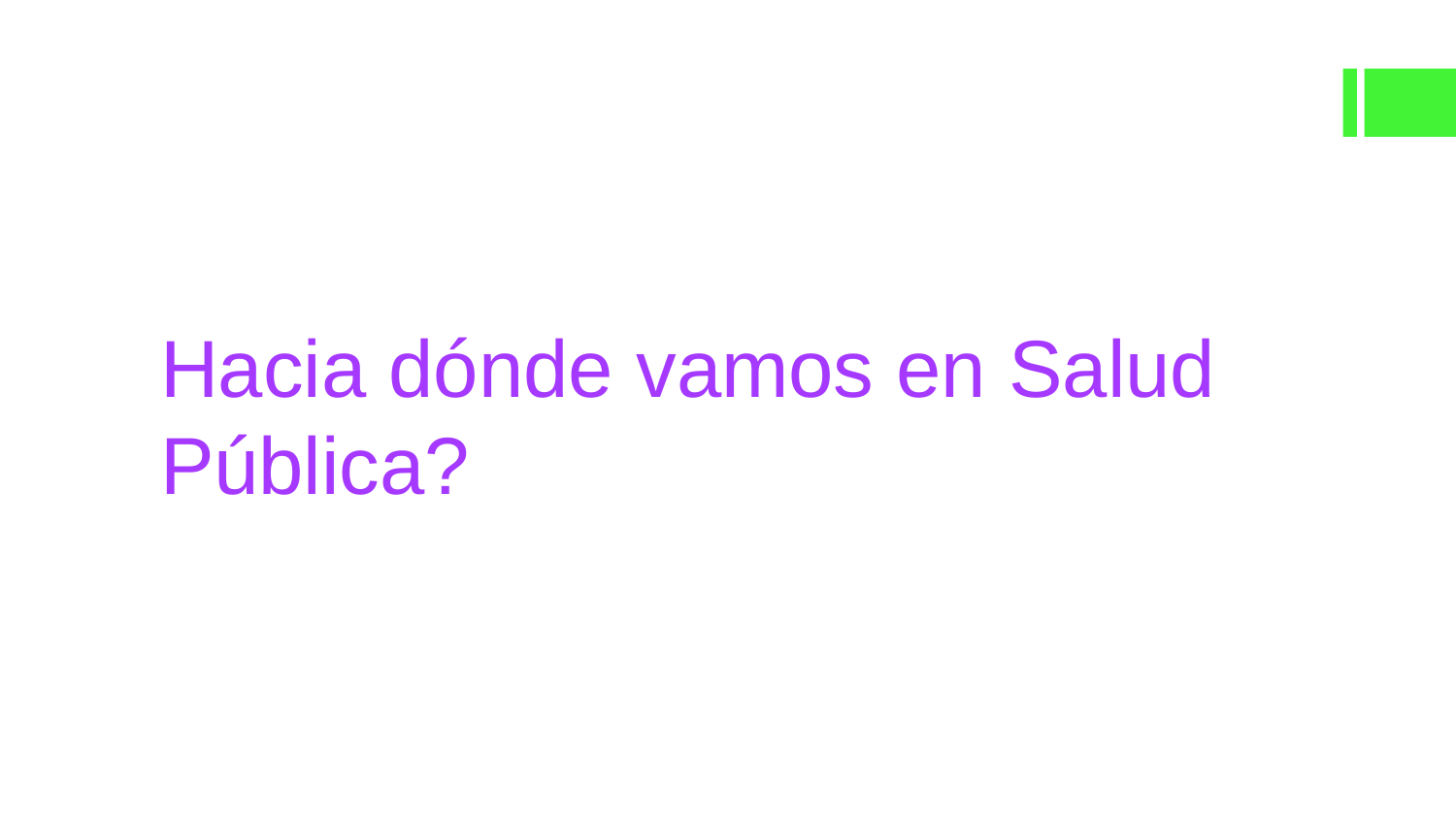

# Hacia dónde vamos en Salud Pública?